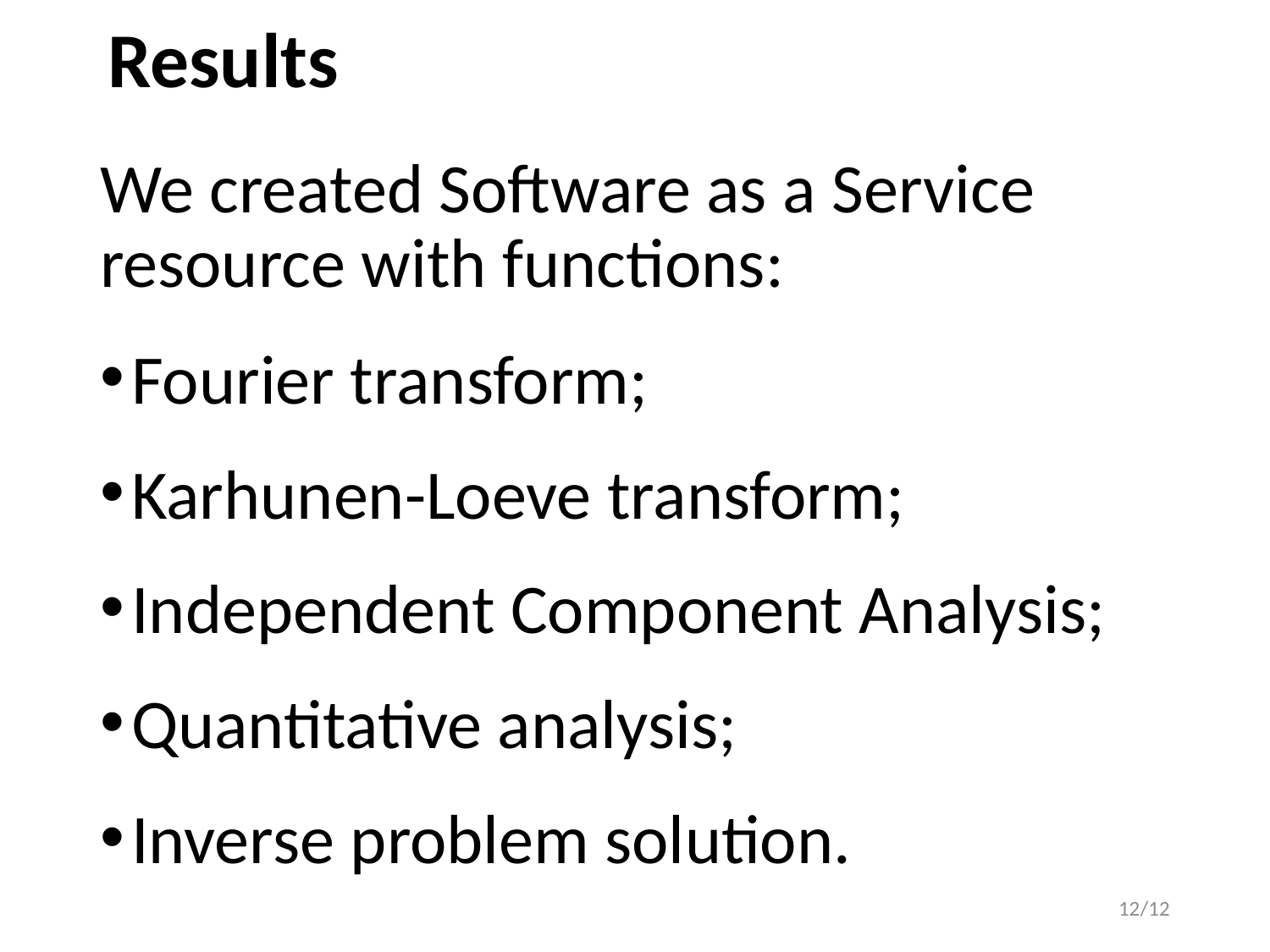

# Results
We created Software as a Service resource with functions:
Fourier transform;
Karhunen-Loeve transform;
Independent Component Analysis;
Quantitative analysis;
Inverse problem solution.

12/12